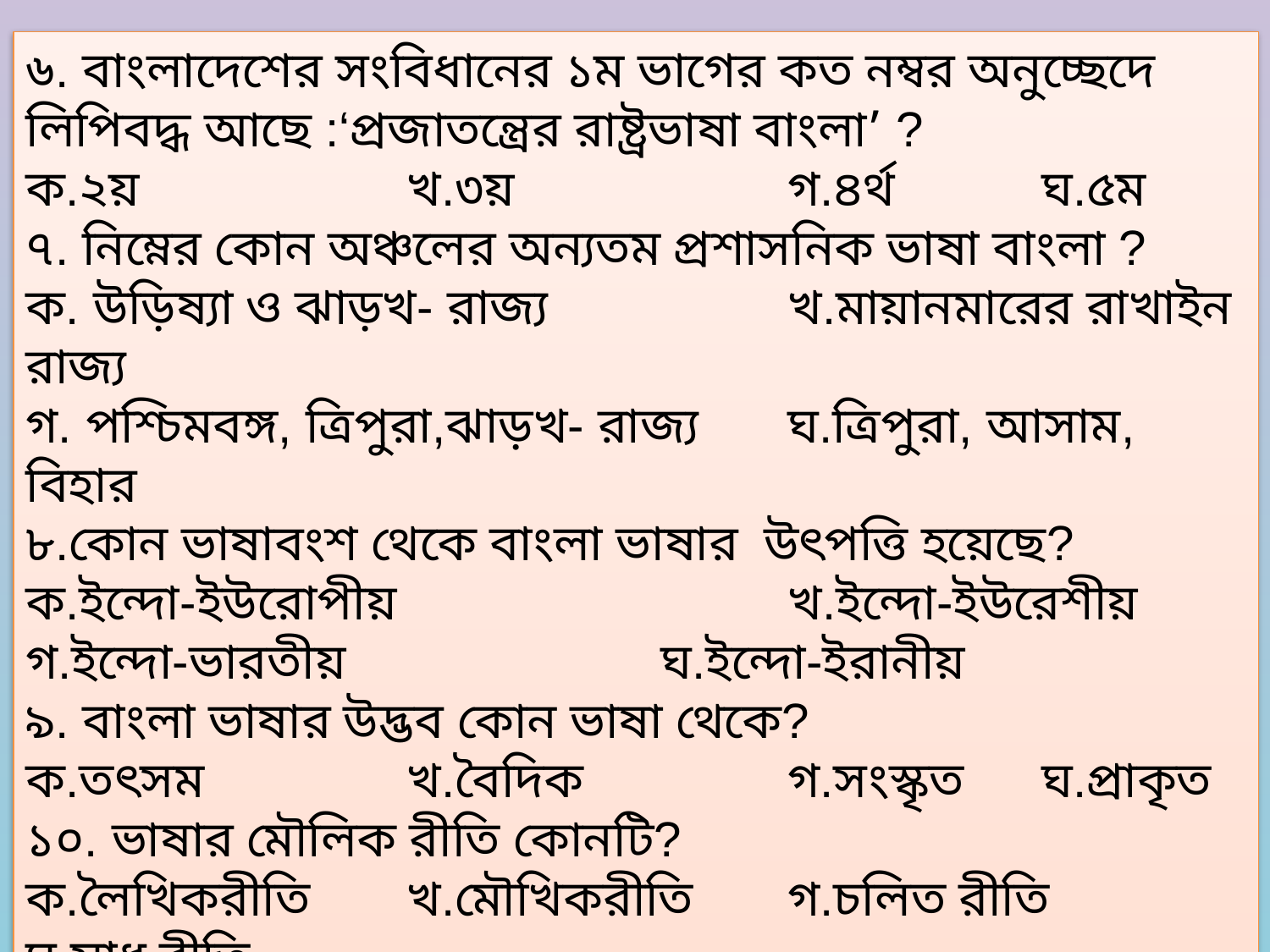

৬. বাংলাদেশের সংবিধানের ১ম ভাগের কত নম্বর অনুচ্ছেদে লিপিবদ্ধ আছে :‘প্রজাতন্ত্রের রাষ্ট্রভাষা বাংলা’ ?
ক.২য়  		খ.৩য়  		গ.৪র্থ 		ঘ.৫ম
৭. নিম্নের কোন অঞ্চলের অন্যতম প্রশাসনিক ভাষা বাংলা ?
ক. উড়িষ্যা ও ঝাড়খ- রাজ্য  		খ.মায়ানমারের রাখাইন রাজ্য
গ. পশ্চিমবঙ্গ, ত্রিপুরা,ঝাড়খ- রাজ্য 	ঘ.ত্রিপুরা, আসাম, বিহার
৮.কোন ভাষাবংশ থেকে বাংলা ভাষার  উৎপত্তি হয়েছে?
ক.ইন্দো-ইউরোপীয় 			খ.ইন্দো-ইউরেশীয়
গ.ইন্দো-ভারতীয়   			ঘ.ইন্দো-ইরানীয়
৯. বাংলা ভাষার উদ্ভব কোন ভাষা থেকে?
ক.তৎসম 		খ.বৈদিক 		গ.সংস্কৃত 	ঘ.প্রাকৃত
১০. ভাষার মৌলিক রীতি কোনটি?
ক.লৈখিকরীতি	খ.মৌখিকরীতি 	গ.চলিত রীতি	ঘ.সাধু রীতি